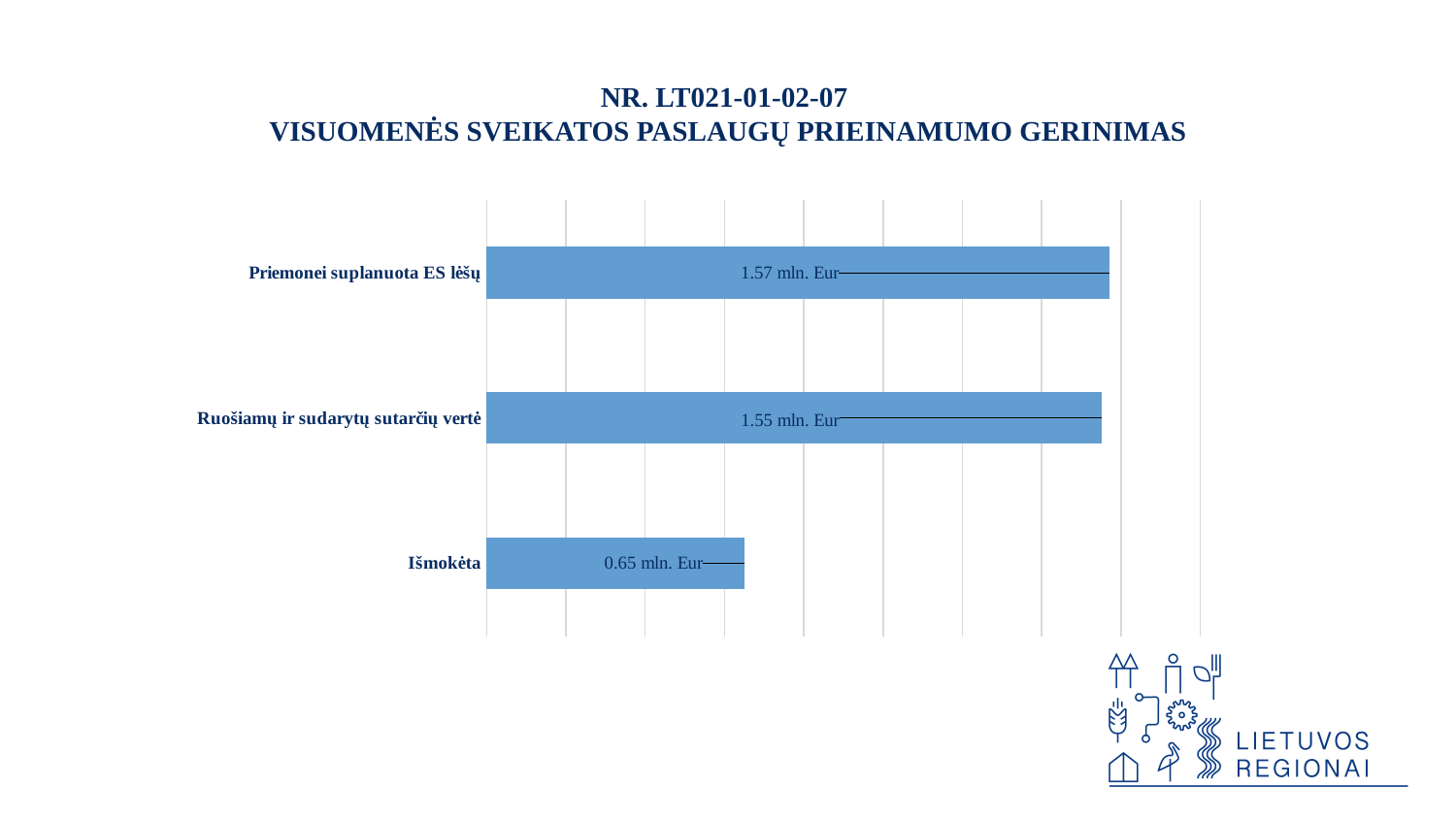

NR. LT021-01-02-07
VISUOMENĖS SVEIKATOS PASLAUGŲ PRIEINAMUMO GERINIMAS

### Chart

| Category |  |
|---|---|
| Išmokėta | 0.65 |
| Ruošiamų ir sudarytų sutarčių vertė | 1.55 |
| Priemonei suplanuota ES lėšų | 1.57 |